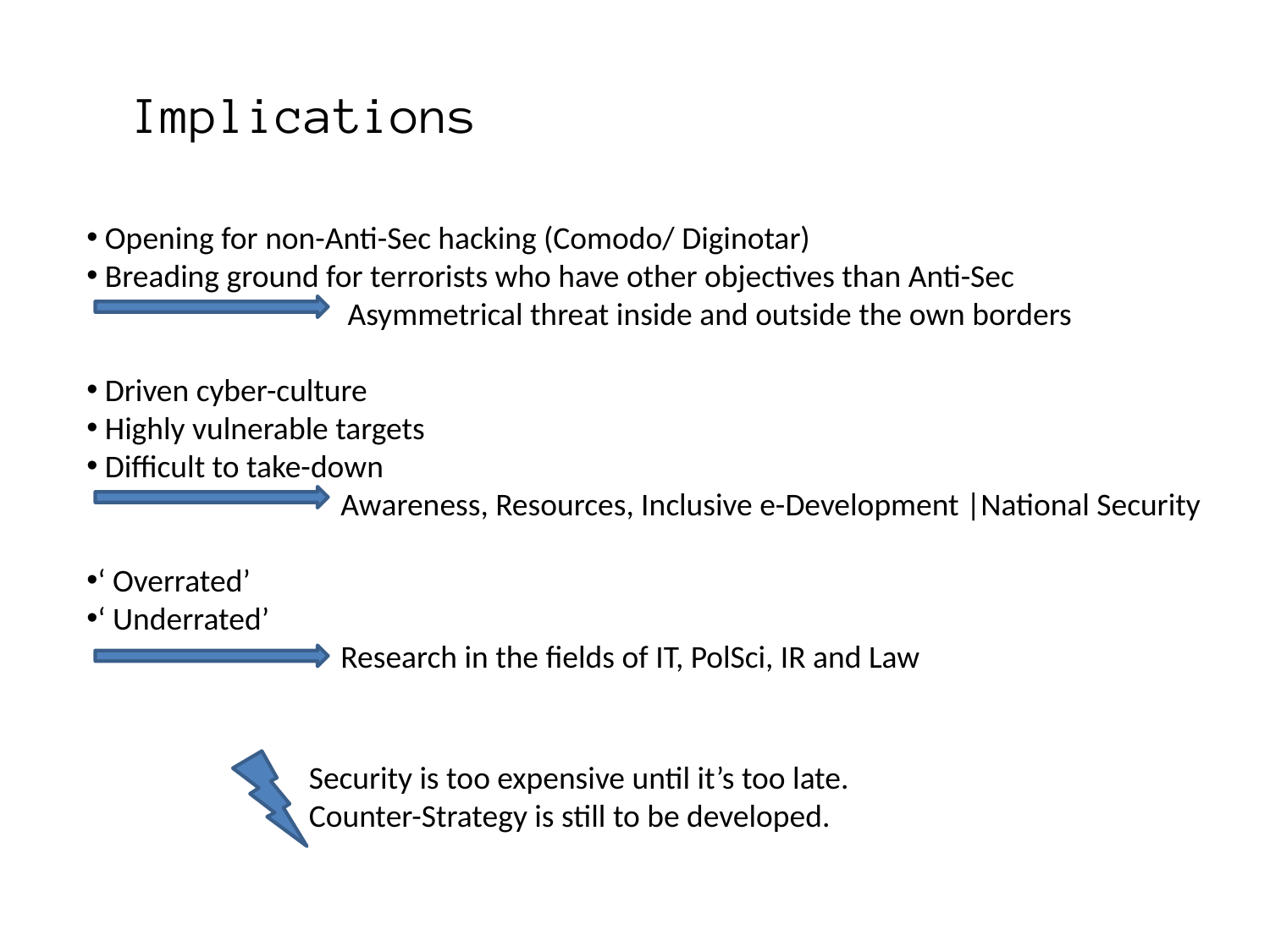

Implications
 Opening for non-Anti-Sec hacking (Comodo/ Diginotar)
 Breading ground for terrorists who have other objectives than Anti-Sec
		 Asymmetrical threat inside and outside the own borders

 Driven cyber-culture
 Highly vulnerable targets
 Difficult to take-down
Awareness, Resources, Inclusive e-Development |National Security

‘ Overrated’
‘ Underrated’
Research in the fields of IT, PolSci, IR and Law

Security is too expensive until it’s too late.
Counter-Strategy is still to be developed.